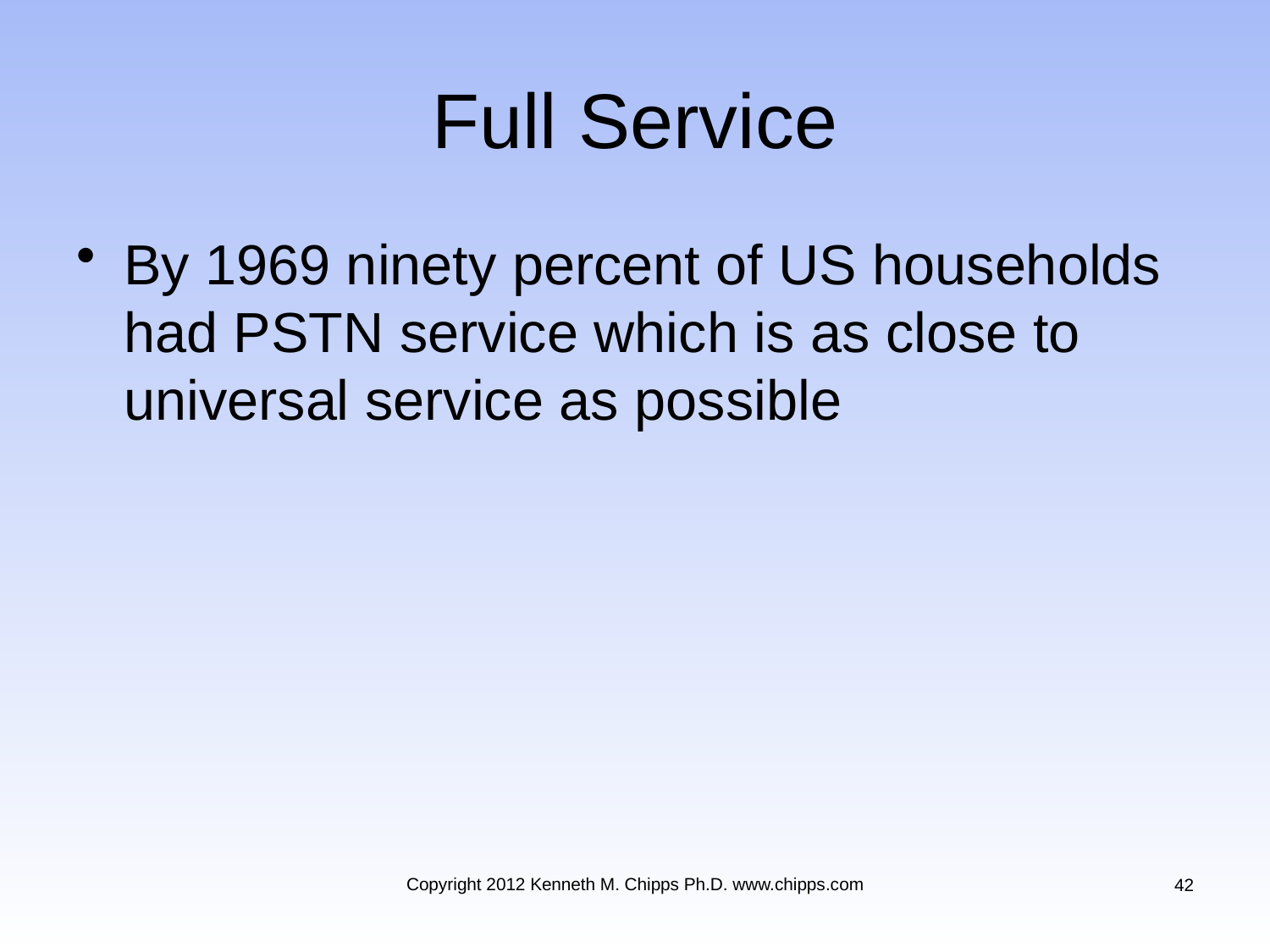

# Full Service
By 1969 ninety percent of US households had PSTN service which is as close to universal service as possible
Copyright 2012 Kenneth M. Chipps Ph.D. www.chipps.com
42